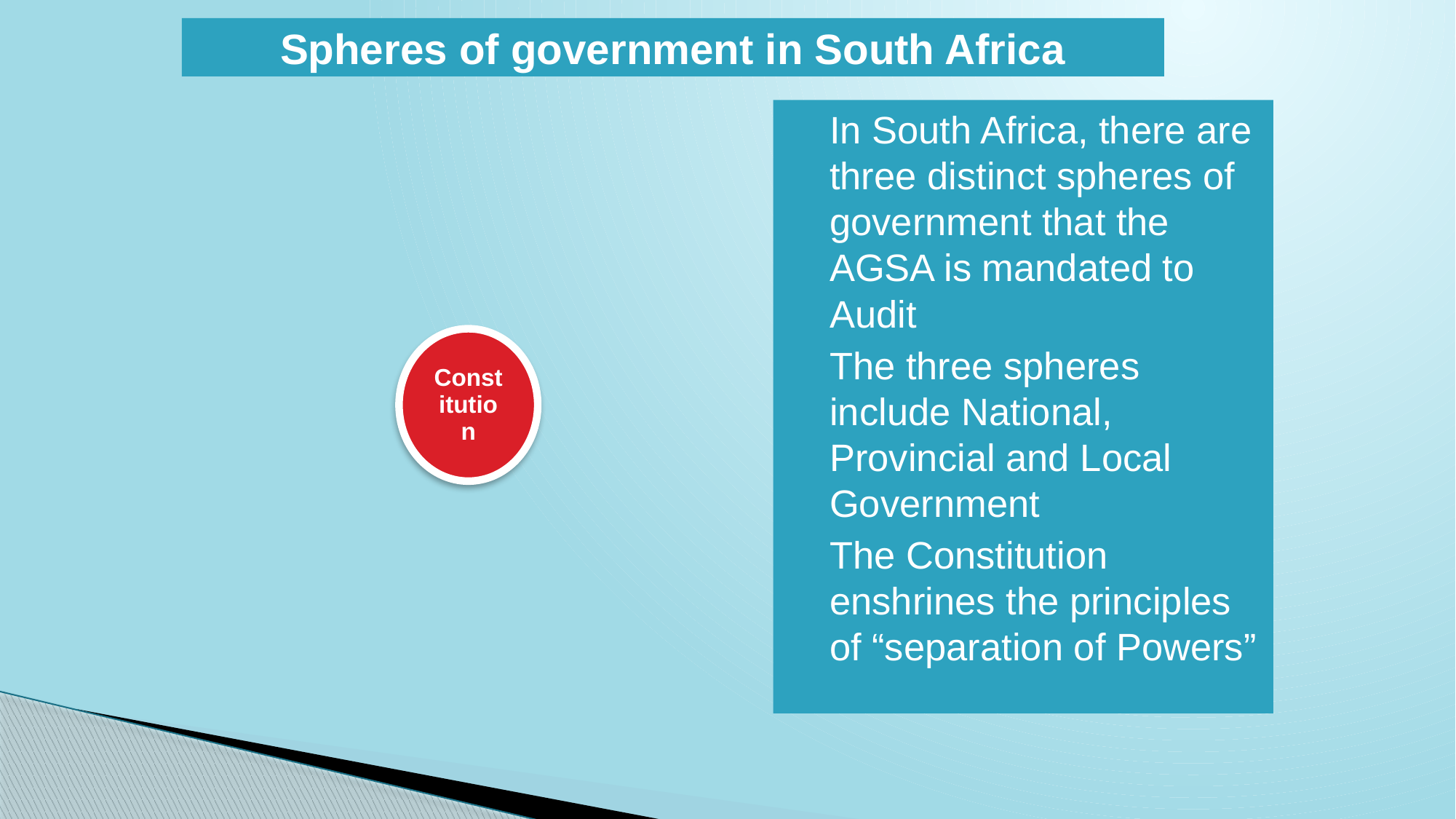

Spheres of government in South Africa
Constitution
Provincial
Local
National
In South Africa, there are three distinct spheres of government that the AGSA is mandated to Audit
The three spheres include National, Provincial and Local Government
The Constitution enshrines the principles of “separation of Powers”